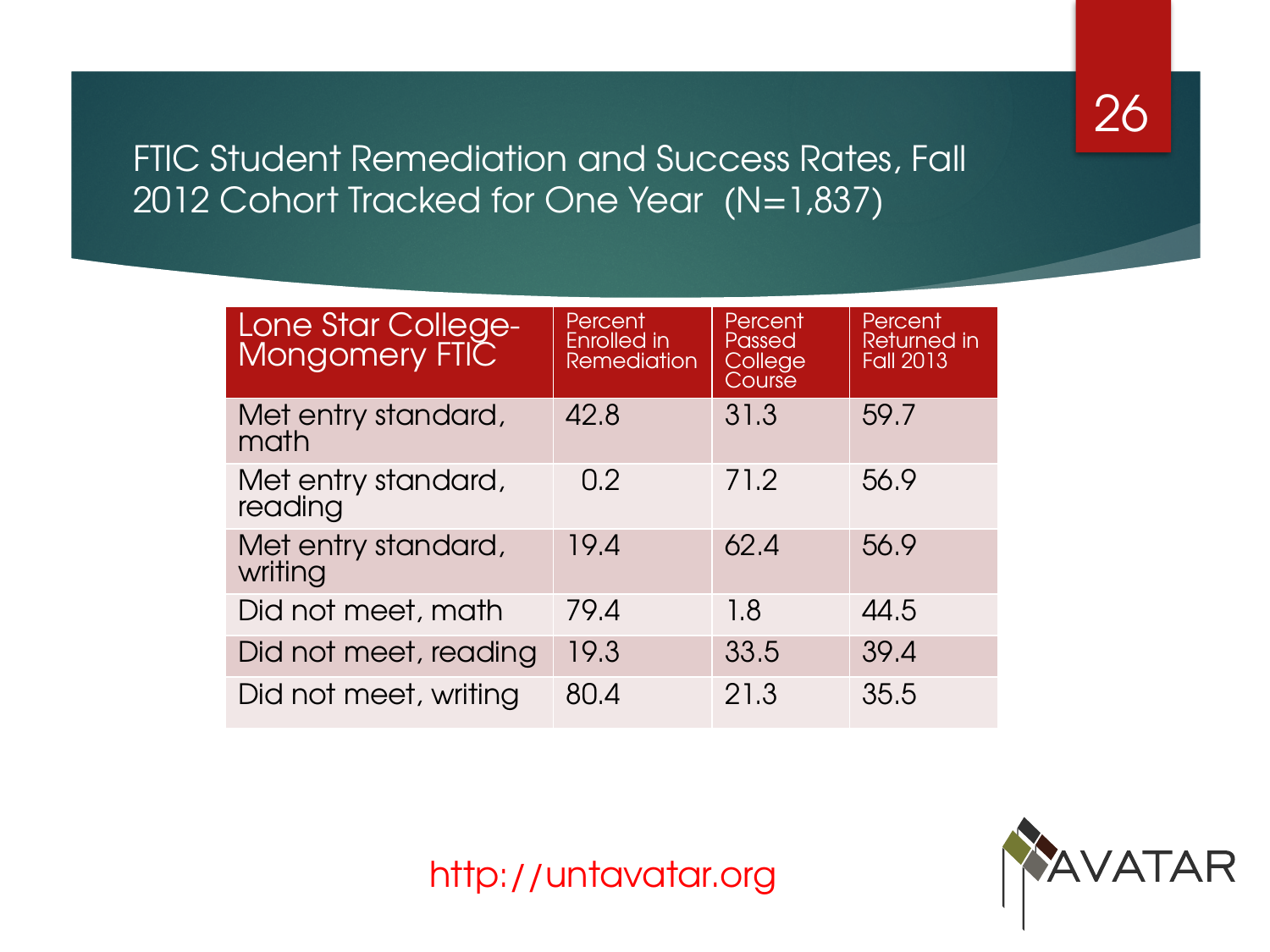

26
# FTIC Student Remediation and Success Rates, Fall 2012 Cohort Tracked for One Year  (N=1,837)
| Lone Star College-Mongomery FTIC | Percent Enrolled in Remediation | Percent Passed College Course | Percent Returned in Fall 2013 |
| --- | --- | --- | --- |
| Met entry standard, math | 42.8 | 31.3 | 59.7 |
| Met entry standard, reading | 0.2 | 71.2 | 56.9 |
| Met entry standard, writing | 19.4 | 62.4 | 56.9 |
| Did not meet, math | 79.4 | 1.8 | 44.5 |
| Did not meet, reading | 19.3 | 33.5 | 39.4 |
| Did not meet, writing | 80.4 | 21.3 | 35.5 |